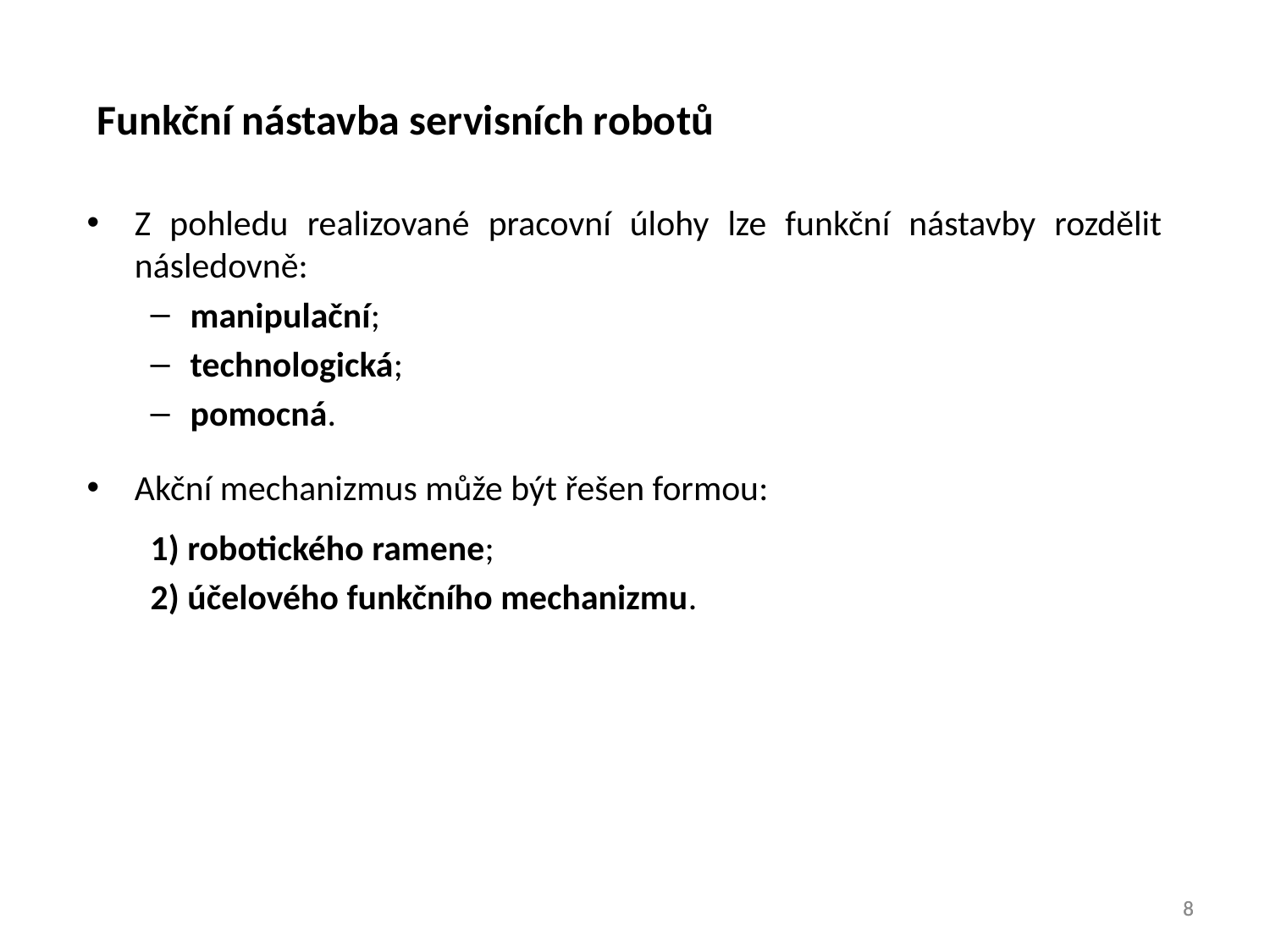

Funkční nástavba servisních robotů
Z pohledu realizované pracovní úlohy lze funkční nástavby rozdělit následovně:
manipulační;
technologická;
pomocná.
Akční mechanizmus může být řešen formou:
1) robotického ramene;
2) účelového funkčního mechanizmu.
8
8